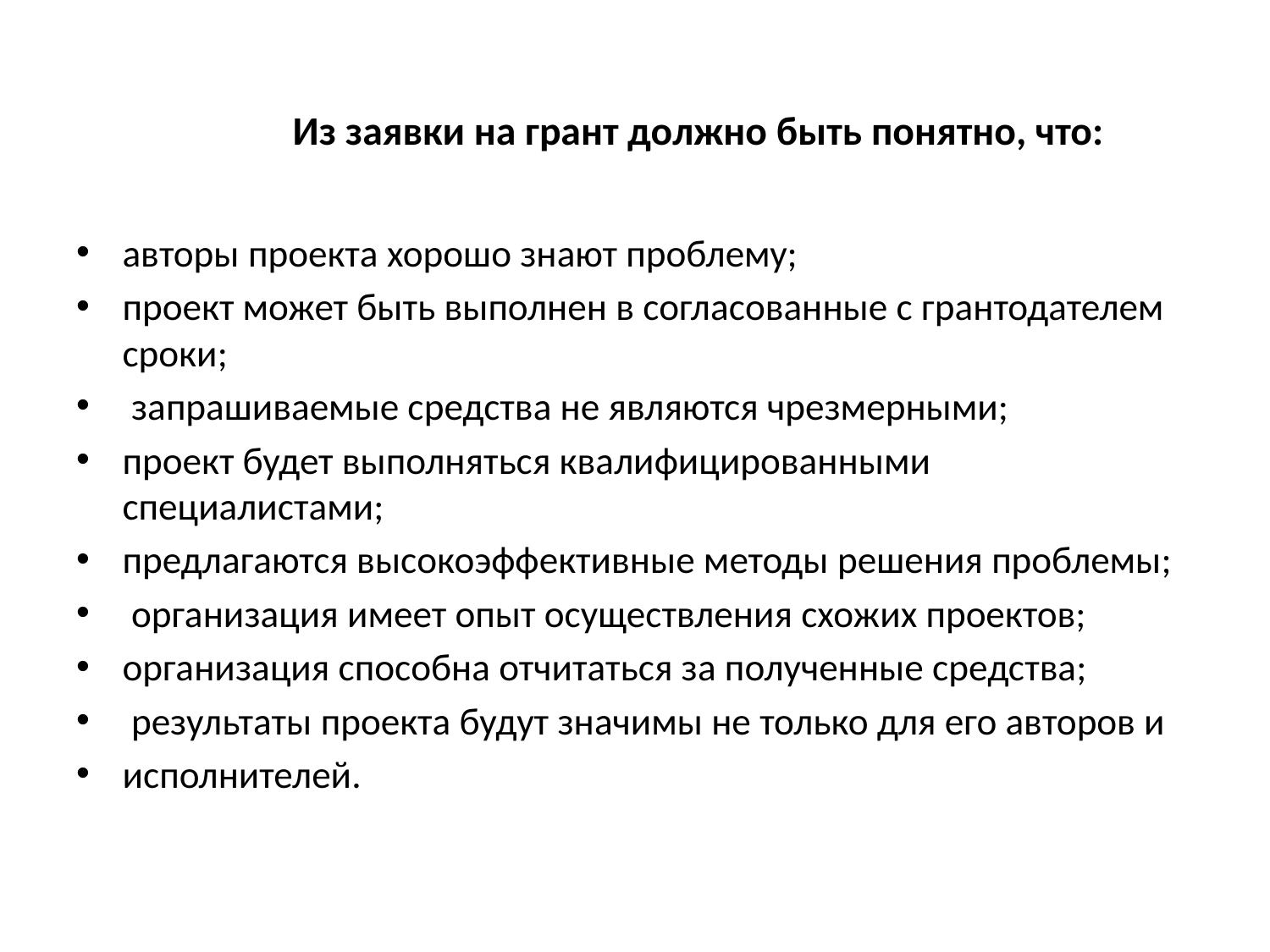

# Из заявки на грант должно быть понятно, что:
авторы проекта хорошо знают проблему;
проект может быть выполнен в согласованные с грантодателем сроки;
 запрашиваемые средства не являются чрезмерными;
проект будет выполняться квалифицированными специалистами;
предлагаются высокоэффективные методы решения проблемы;
 организация имеет опыт осуществления схожих проектов;
организация способна отчитаться за полученные средства;
 результаты проекта будут значимы не только для его авторов и
исполнителей.